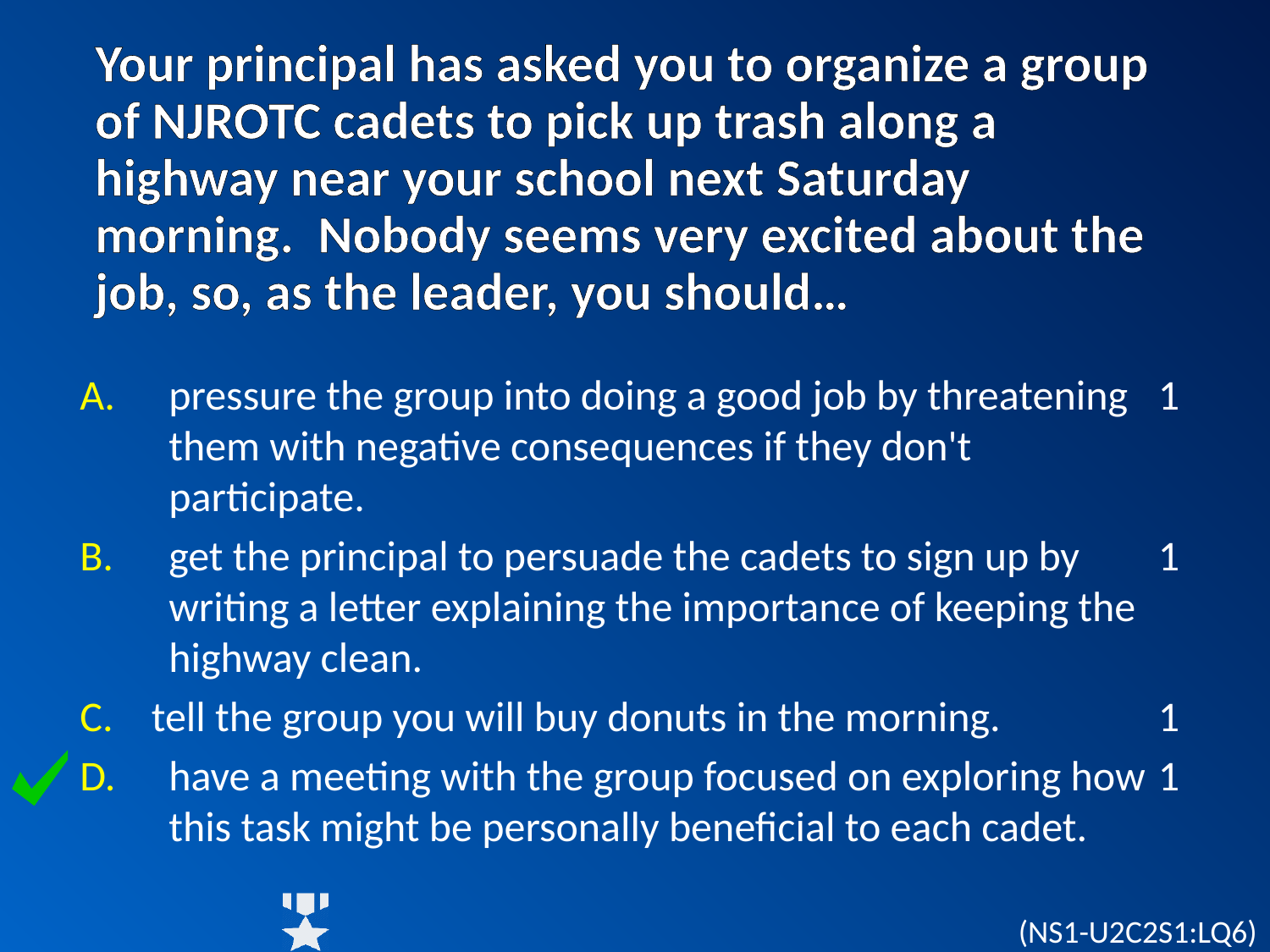

# Your principal has asked you to organize a group of NJROTC cadets to pick up trash along a highway near your school next Saturday morning.  Nobody seems very excited about the job, so, as the leader, you should…
pressure the group into doing a good job by threatening them with negative consequences if they don't participate.
get the principal to persuade the cadets to sign up by writing a letter explaining the importance of keeping the highway clean.
tell the group you will buy donuts in the morning.
have a meeting with the group focused on exploring how this task might be personally beneficial to each cadet.
1
1
1
1

(NS1-U2C2S1:LQ6)